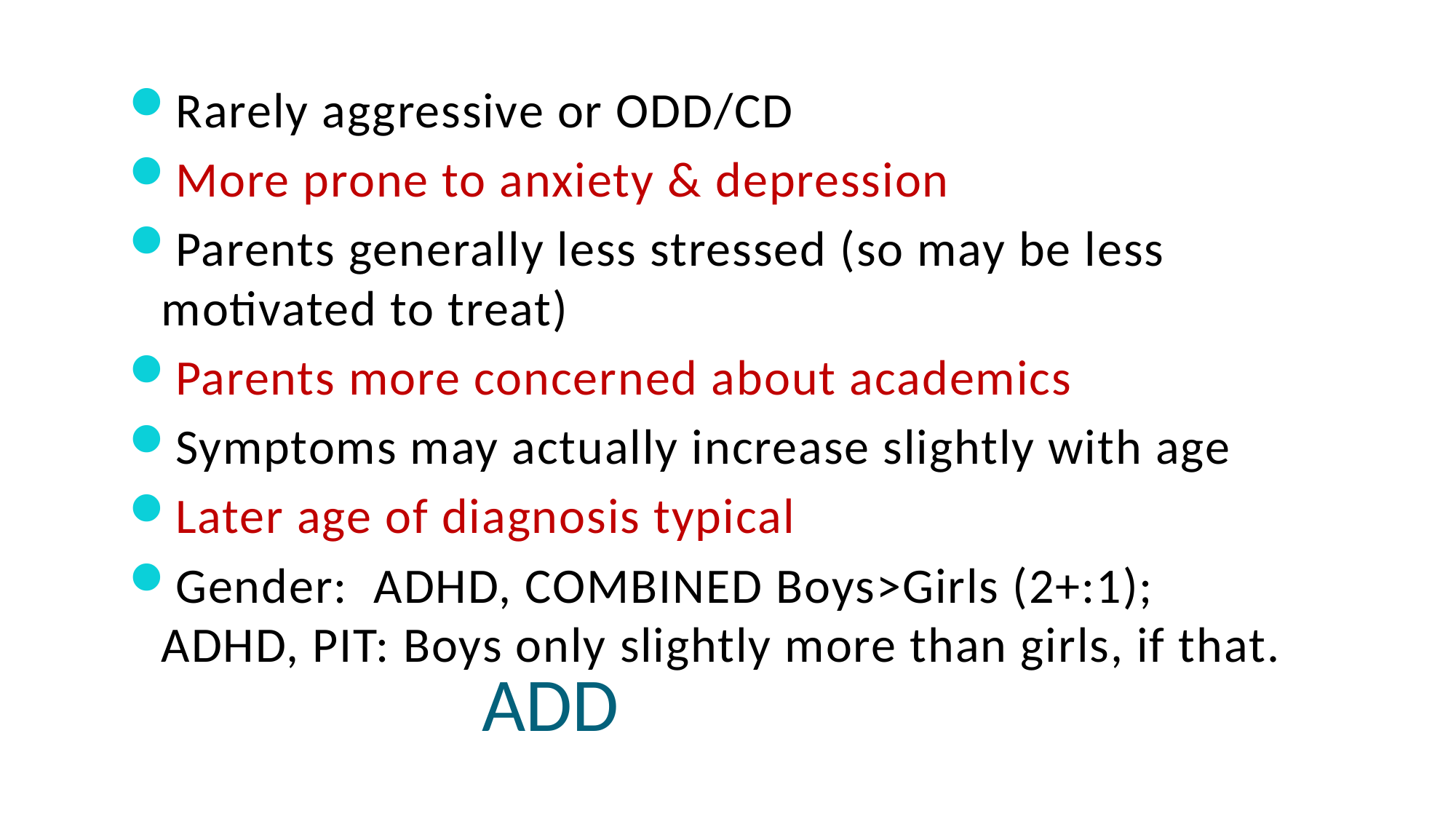

Rarely aggressive or ODD/CD
More prone to anxiety & depression
Parents generally less stressed (so may be less motivated to treat)
Parents more concerned about academics
Symptoms may actually increase slightly with age
Later age of diagnosis typical
Gender:  ADHD, COMBINED Boys>Girls (2+:1); ADHD, PIT: Boys only slightly more than girls, if that.

# ADD